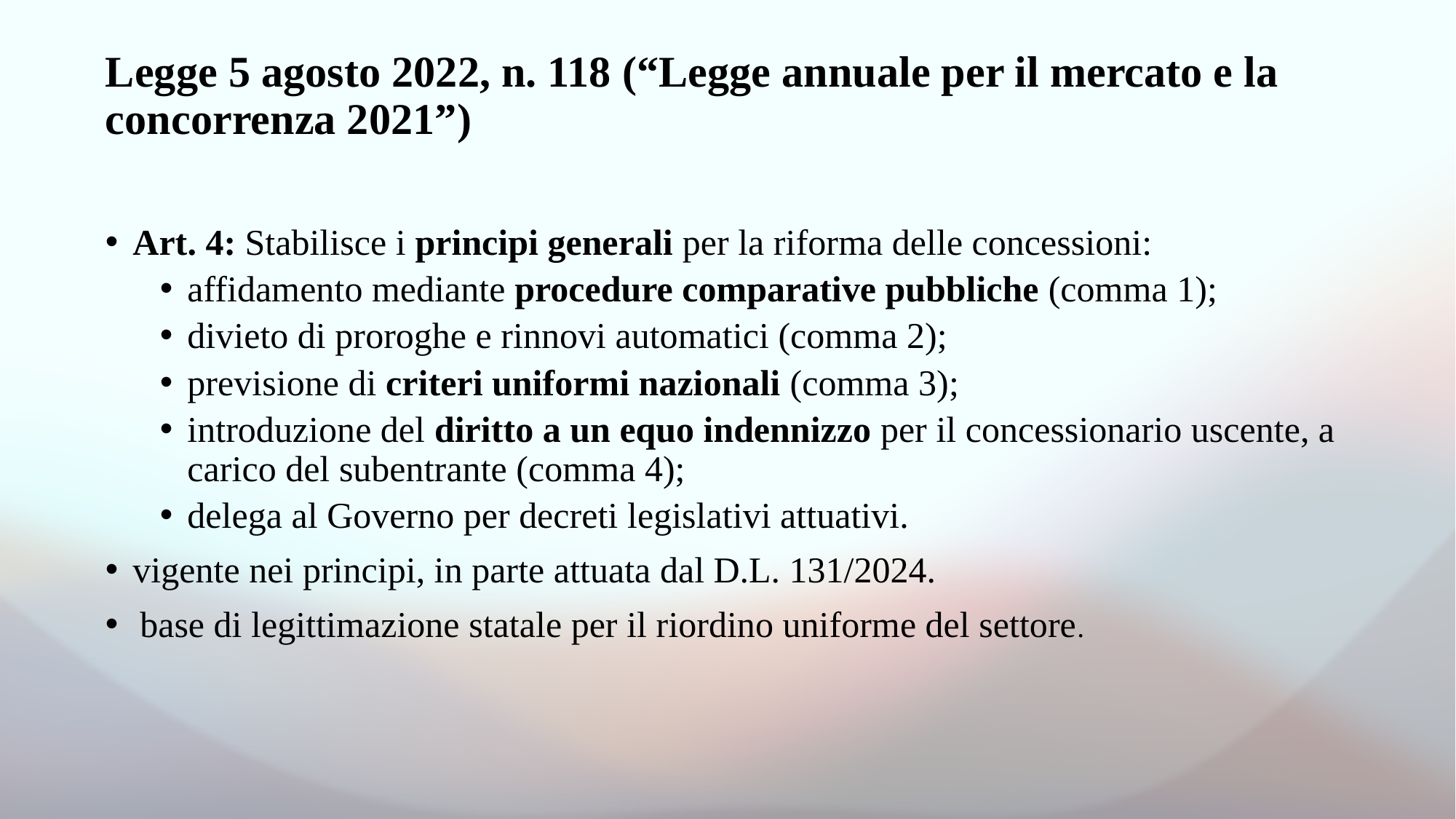

# Legge 5 agosto 2022, n. 118 (“Legge annuale per il mercato e la concorrenza 2021”)
Art. 4: Stabilisce i principi generali per la riforma delle concessioni:
affidamento mediante procedure comparative pubbliche (comma 1);
divieto di proroghe e rinnovi automatici (comma 2);
previsione di criteri uniformi nazionali (comma 3);
introduzione del diritto a un equo indennizzo per il concessionario uscente, a carico del subentrante (comma 4);
delega al Governo per decreti legislativi attuativi.
vigente nei principi, in parte attuata dal D.L. 131/2024.
base di legittimazione statale per il riordino uniforme del settore.